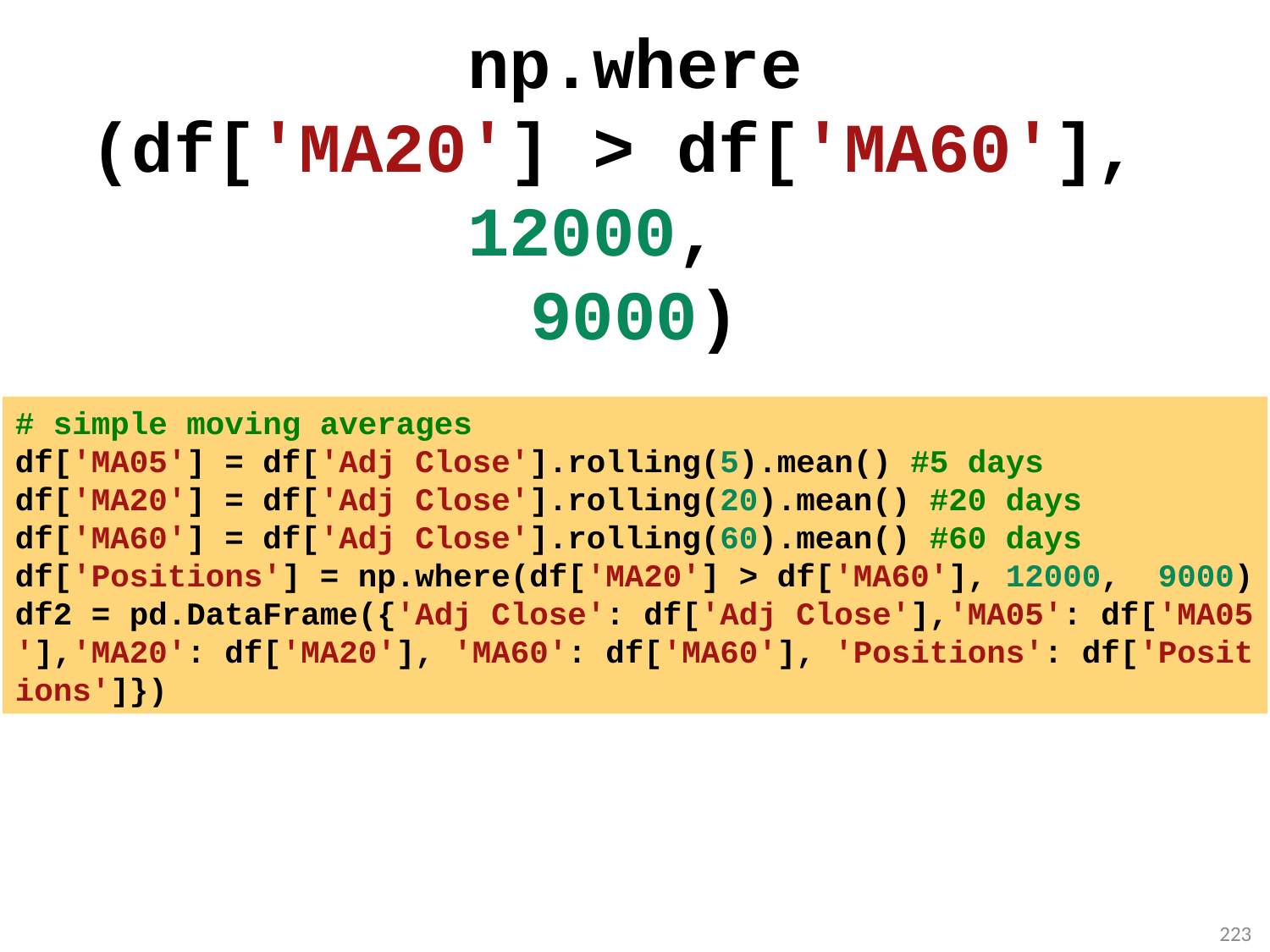

# np.where (df['MA20'] > df['MA60'], 12000,   9000)
# simple moving averages
df['MA05'] = df['Adj Close'].rolling(5).mean() #5 days
df['MA20'] = df['Adj Close'].rolling(20).mean() #20 days
df['MA60'] = df['Adj Close'].rolling(60).mean() #60 days
df['Positions'] = np.where(df['MA20'] > df['MA60'], 12000,  9000)
df2 = pd.DataFrame({'Adj Close': df['Adj Close'],'MA05': df['MA05'],'MA20': df['MA20'], 'MA60': df['MA60'], 'Positions': df['Positions']})
223